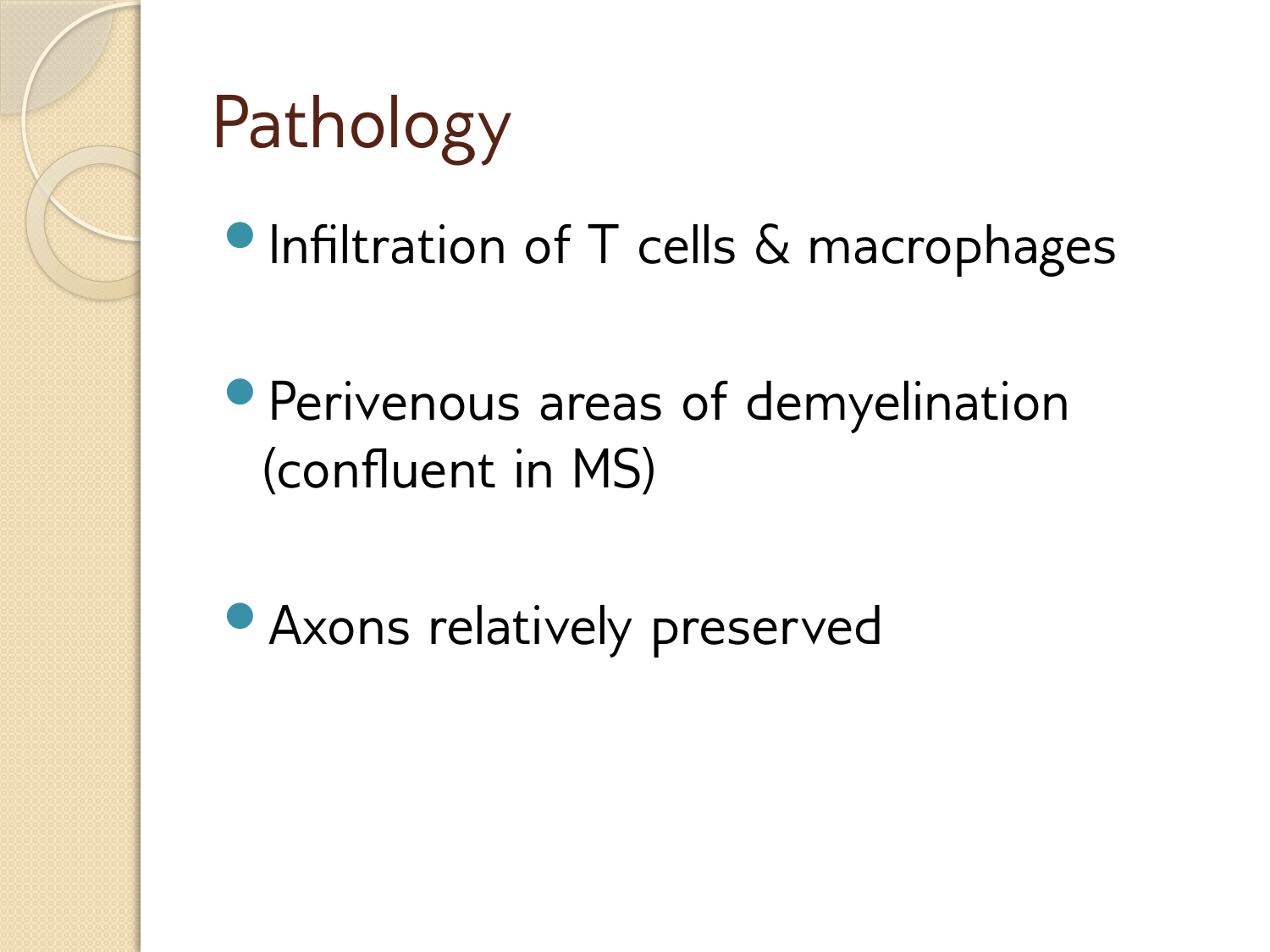

# Pathology
Inﬁltration of T cells & macrophages

Perivenous areas of demyelination (confluent in MS)

Axons relatively preserved